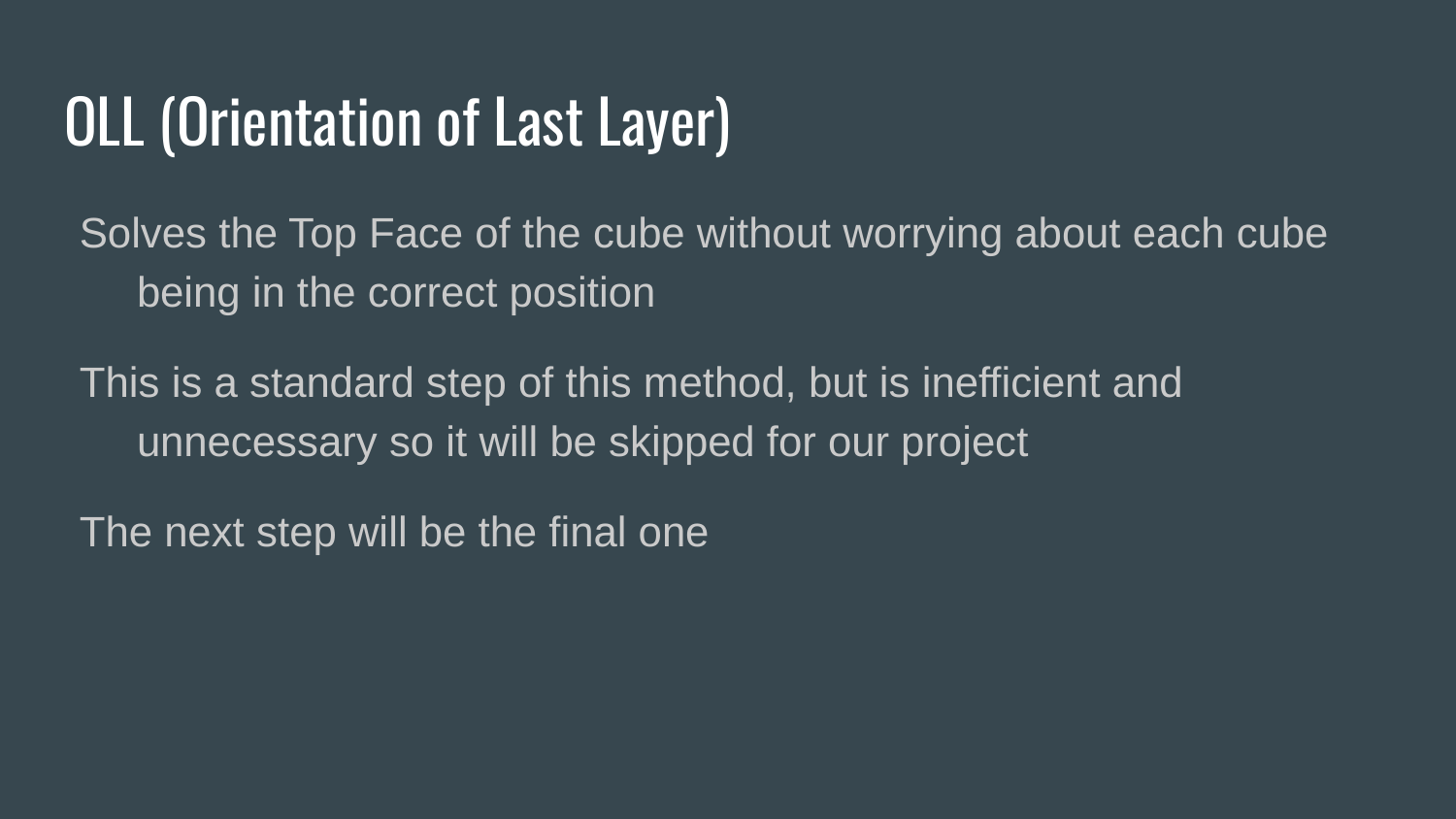

# OLL (Orientation of Last Layer)
Solves the Top Face of the cube without worrying about each cube being in the correct position
This is a standard step of this method, but is inefficient and unnecessary so it will be skipped for our project
The next step will be the final one